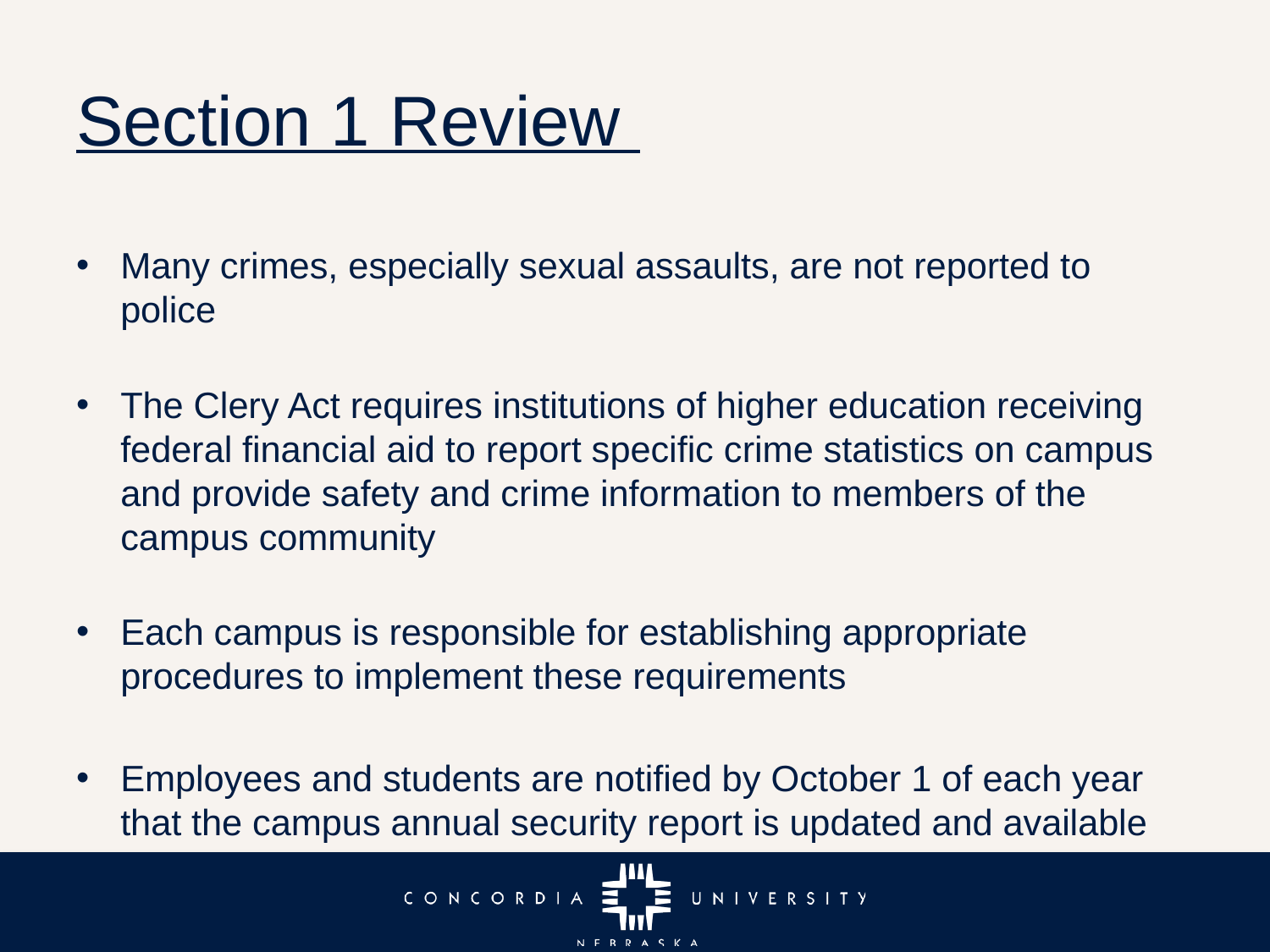

# Section 1 Review

Many crimes, especially sexual assaults, are not reported to police
The Clery Act requires institutions of higher education receiving federal financial aid to report specific crime statistics on campus and provide safety and crime information to members of the campus community
Each campus is responsible for establishing appropriate procedures to implement these requirements

Employees and students are notified by October 1 of each year that the campus annual security report is updated and available